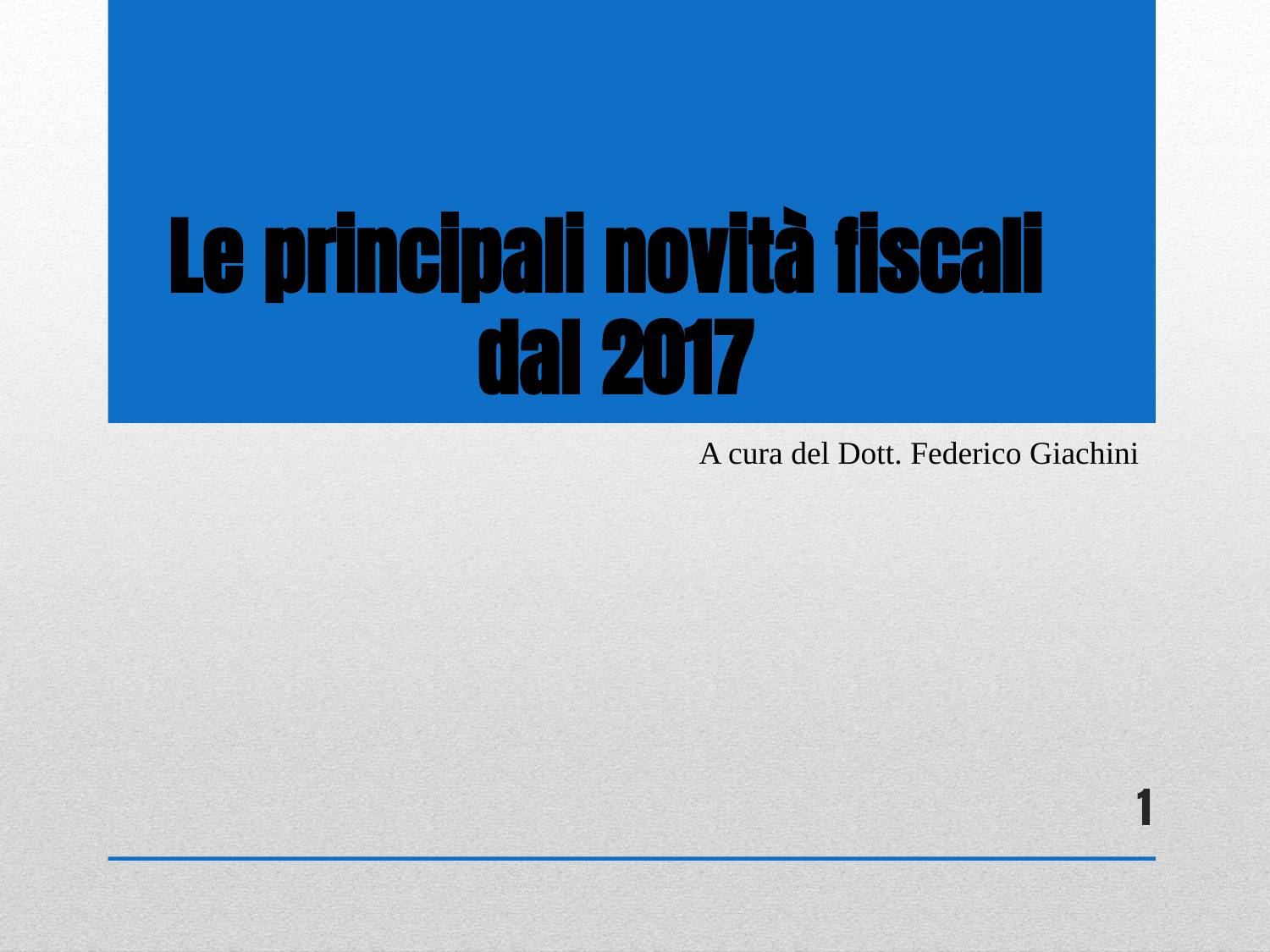

# Le principali novità fiscali dal 2017
A cura del Dott. Federico Giachini
1